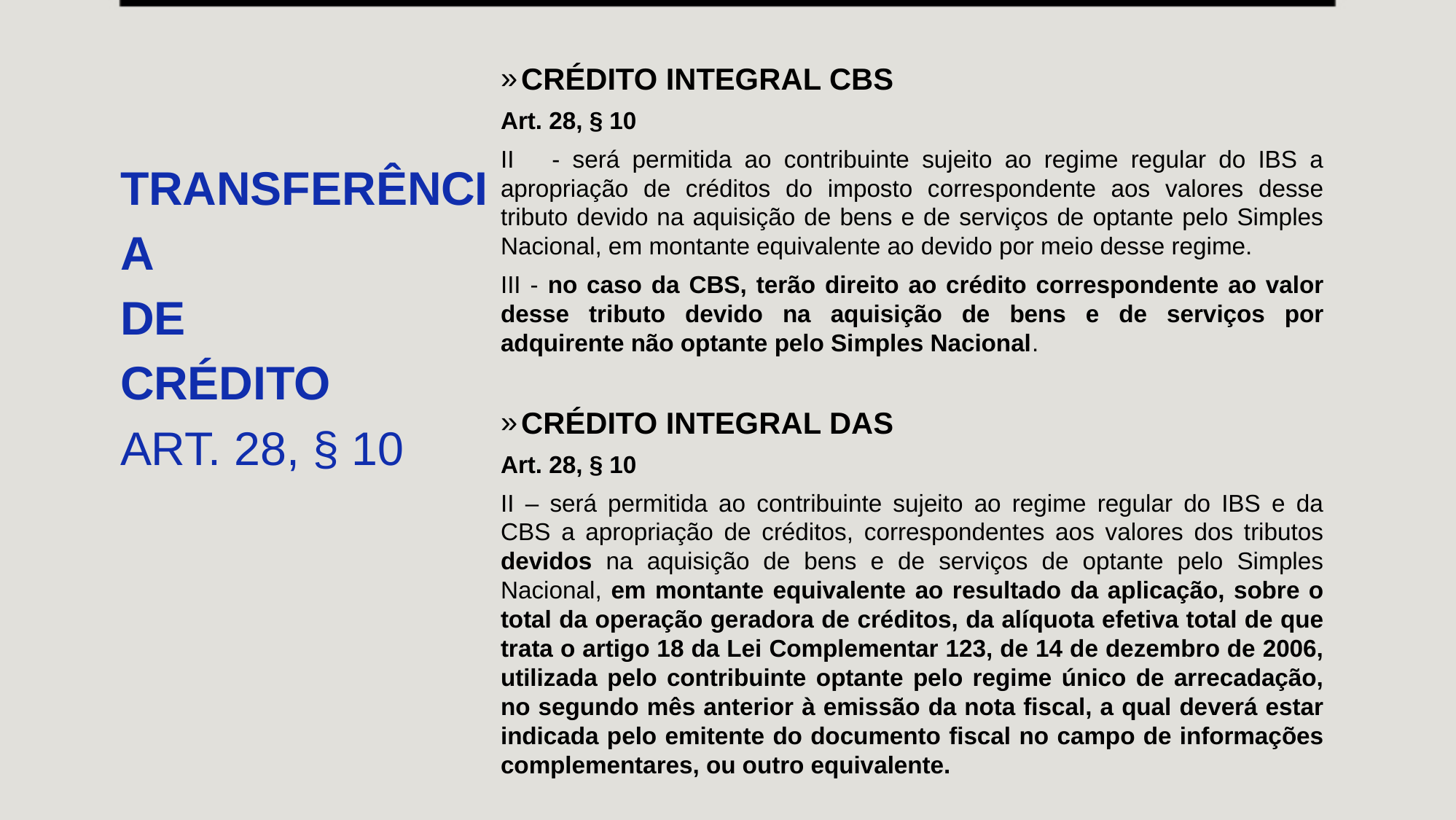

CRÉDITO INTEGRAL CBS
Art. 28, § 10
II   - será permitida ao contribuinte sujeito ao regime regular do IBS a apropriação de créditos do imposto correspondente aos valores desse tributo devido na aquisição de bens e de serviços de optante pelo Simples Nacional, em montante equivalente ao devido por meio desse regime.
III - no caso da CBS, terão direito ao crédito correspondente ao valor desse tributo devido na aquisição de bens e de serviços por adquirente não optante pelo Simples Nacional.

CRÉDITO INTEGRAL DAS
Art. 28, § 10
II – será permitida ao contribuinte sujeito ao regime regular do IBS e da CBS a apropriação de créditos, correspondentes aos valores dos tributos devidos na aquisição de bens e de serviços de optante pelo Simples Nacional, em montante equivalente ao resultado da aplicação, sobre o total da operação geradora de créditos, da alíquota efetiva total de que trata o artigo 18 da Lei Complementar 123, de 14 de dezembro de 2006, utilizada pelo contribuinte optante pelo regime único de arrecadação, no segundo mês anterior à emissão da nota fiscal, a qual deverá estar indicada pelo emitente do documento fiscal no campo de informações complementares, ou outro equivalente.
Transferência
De
Crédito
ART. 28, § 10